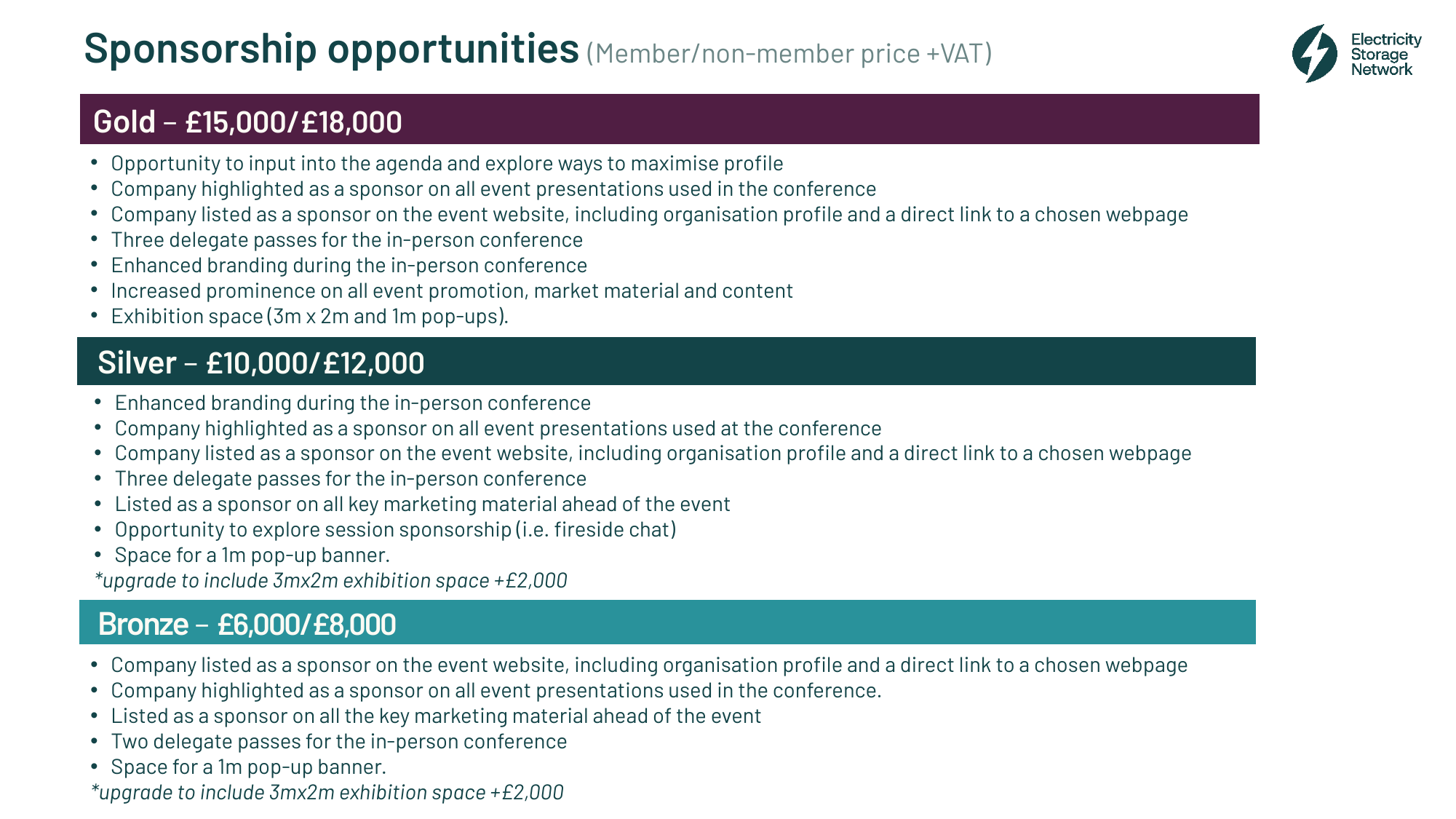

Sponsorship opportunities (Member/non-member price +VAT)

 Gold – £15,000/£18,000
Opportunity to input into the agenda and explore ways to maximise profile
Company highlighted as a sponsor on all event presentations used in the conference
Company listed as a sponsor on the event website, including organisation profile and a direct link to a chosen webpage
Three delegate passes for the in-person conference
Enhanced branding during the in-person conference
Increased prominence on all event promotion, market material and content
Exhibition space (3m x 2m and 1m pop-ups).
 Silver – £10,000/£12,000

Enhanced branding during the in-person conference
Company highlighted as a sponsor on all event presentations used at the conference
Company listed as a sponsor on the event website, including organisation profile and a direct link to a chosen webpage
Three delegate passes for the in-person conference
Listed as a sponsor on all key marketing material ahead of the event
Opportunity to explore session sponsorship (i.e. fireside chat)
Space for a 1m pop-up banner.
*upgrade to include 3mx2m exhibition space +£2,000

 Bronze – £6,000/£8,000

Company listed as a sponsor on the event website, including organisation profile and a direct link to a chosen webpage
Company highlighted as a sponsor on all event presentations used in the conference.
Listed as a sponsor on all the key marketing material ahead of the event
Two delegate passes for the in-person conference
Space for a 1m pop-up banner.
*upgrade to include 3mx2m exhibition space +£2,000